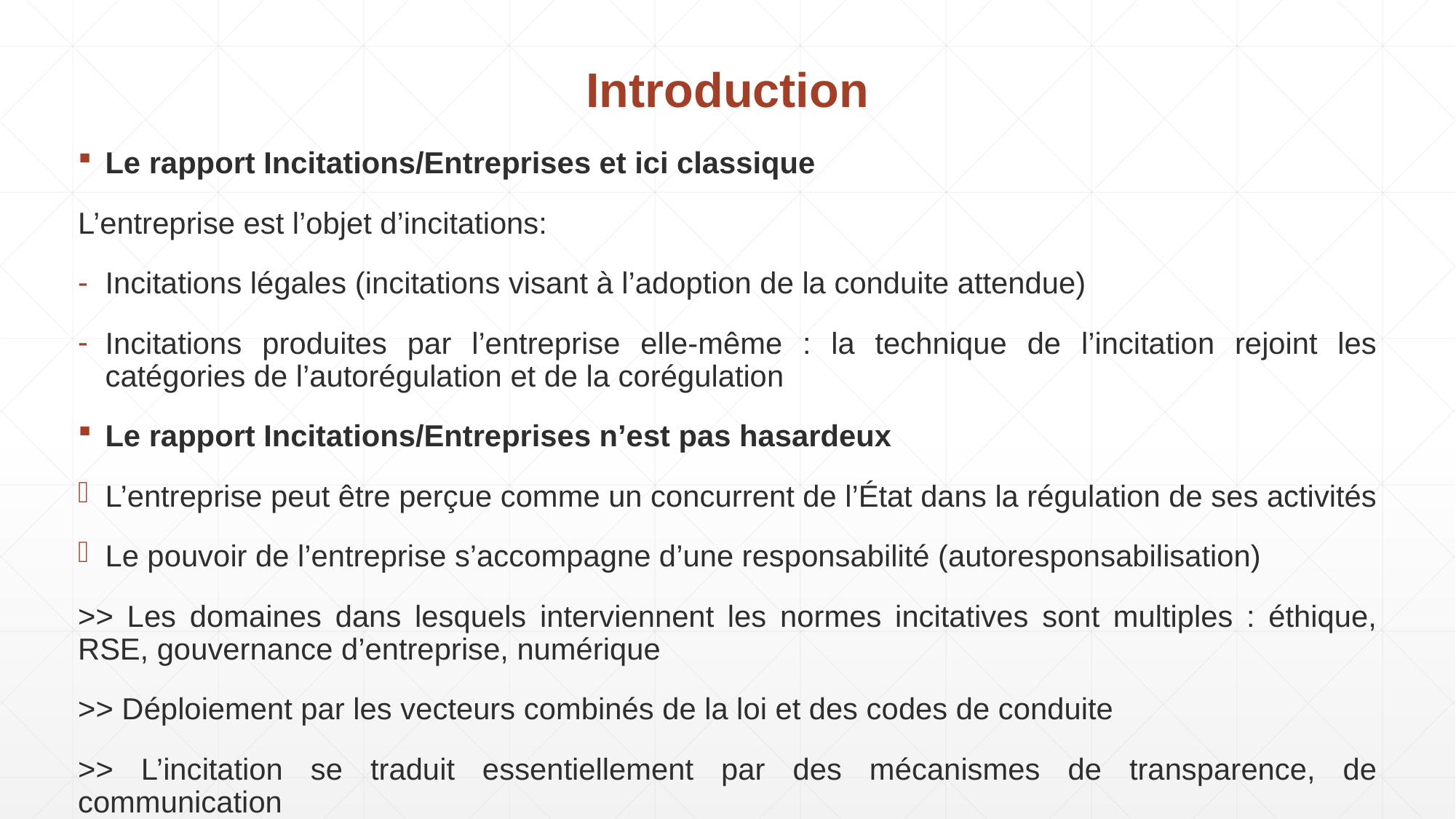

Introduction
Le rapport Incitations/Entreprises et ici classique
L’entreprise est l’objet d’incitations:
Incitations légales (incitations visant à l’adoption de la conduite attendue)
Incitations produites par l’entreprise elle-même : la technique de l’incitation rejoint les catégories de l’autorégulation et de la corégulation
Le rapport Incitations/Entreprises n’est pas hasardeux
L’entreprise peut être perçue comme un concurrent de l’État dans la régulation de ses activités
Le pouvoir de l’entreprise s’accompagne d’une responsabilité (autoresponsabilisation)
>> Les domaines dans lesquels interviennent les normes incitatives sont multiples : éthique, RSE, gouvernance d’entreprise, numérique
>> Déploiement par les vecteurs combinés de la loi et des codes de conduite
>> L’incitation se traduit essentiellement par des mécanismes de transparence, de communication